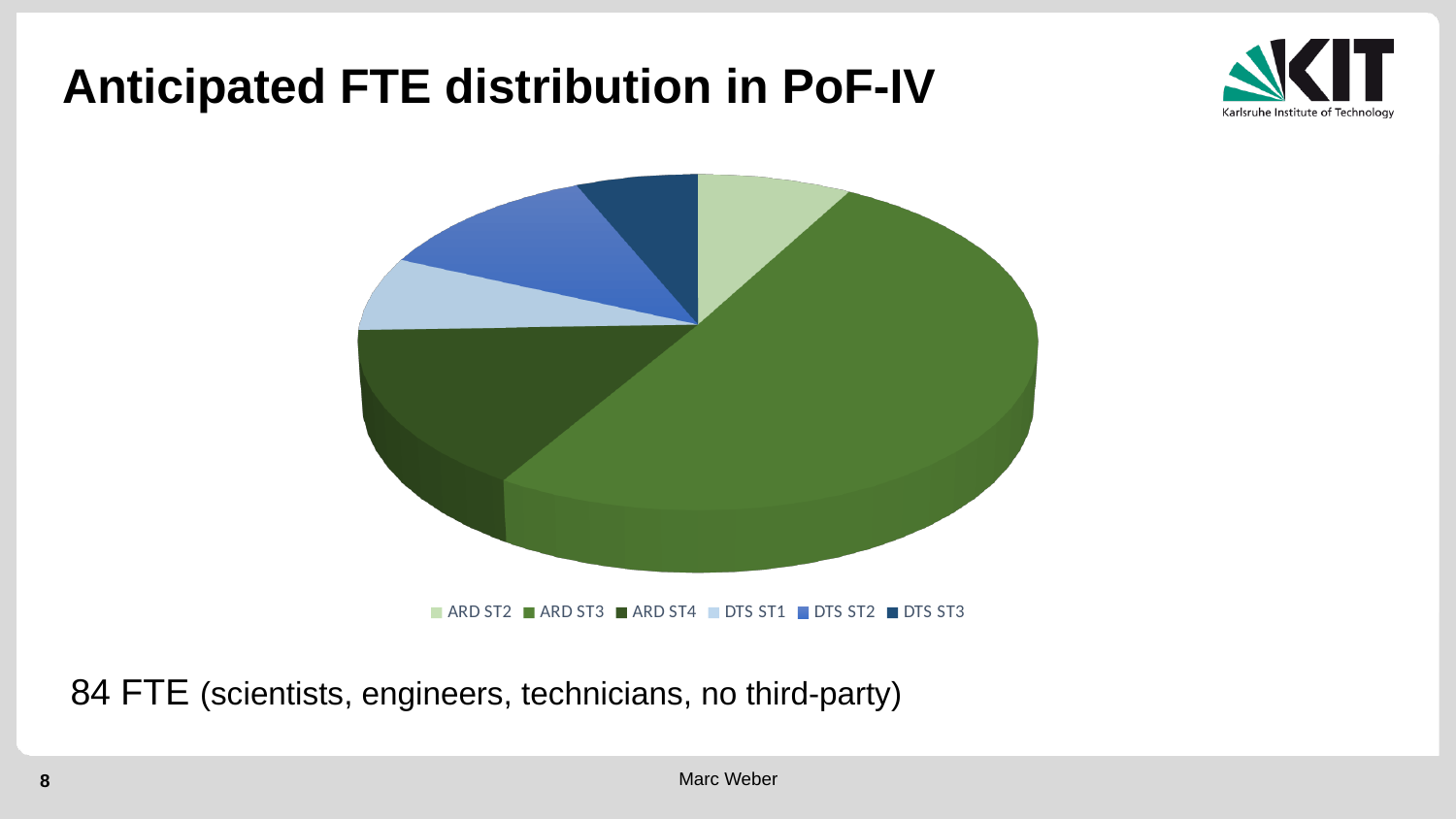

# Anticipated FTE distribution in PoF-IV

[unsupported chart]

84 FTE (scientists, engineers, technicians, no third-party)
Marc Weber